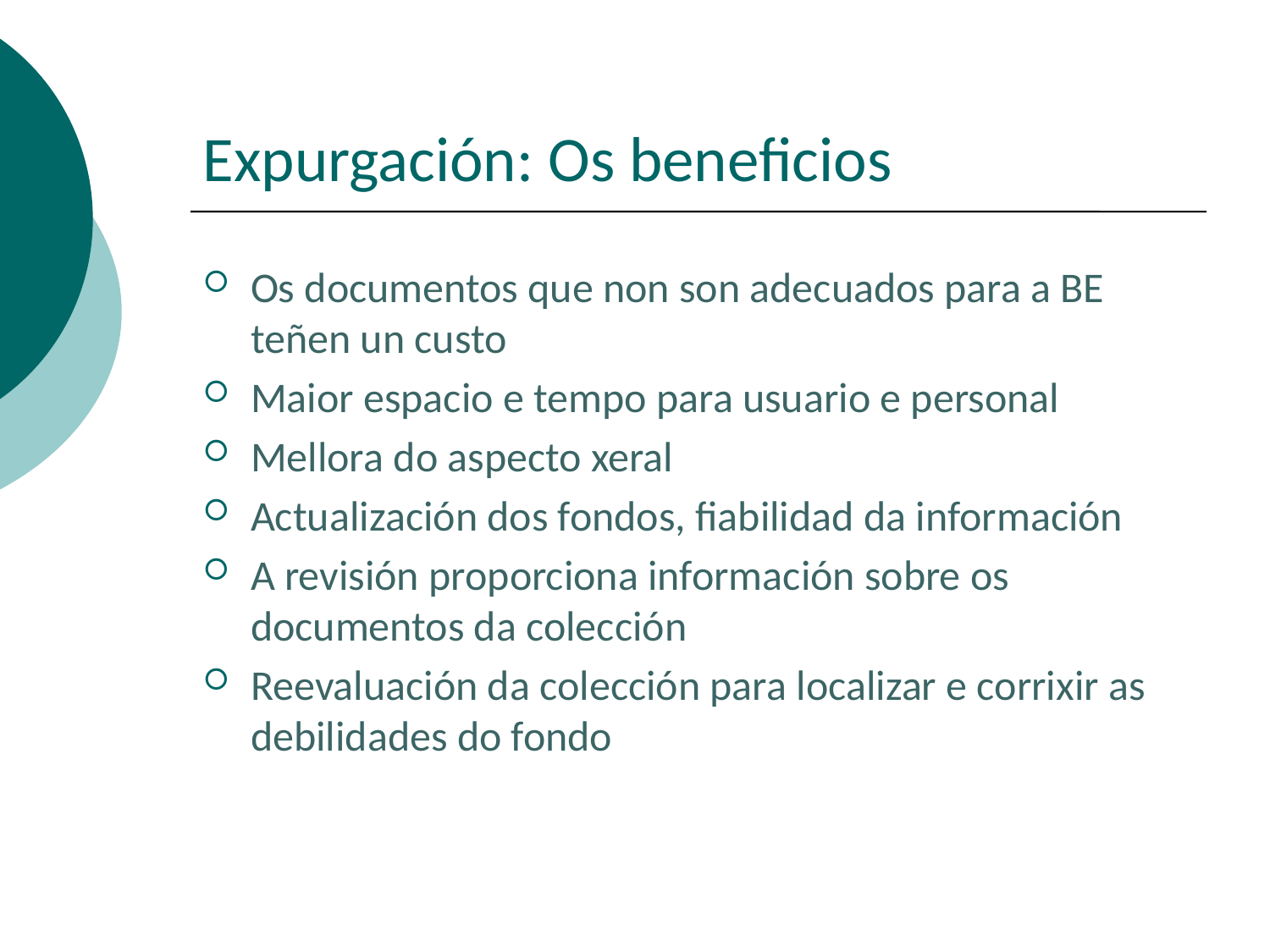

# Expurgación: Os beneficios
Os documentos que non son adecuados para a BE teñen un custo
Maior espacio e tempo para usuario e personal
Mellora do aspecto xeral
Actualización dos fondos, fiabilidad da información
A revisión proporciona información sobre os documentos da colección
Reevaluación da colección para localizar e corrixir as debilidades do fondo